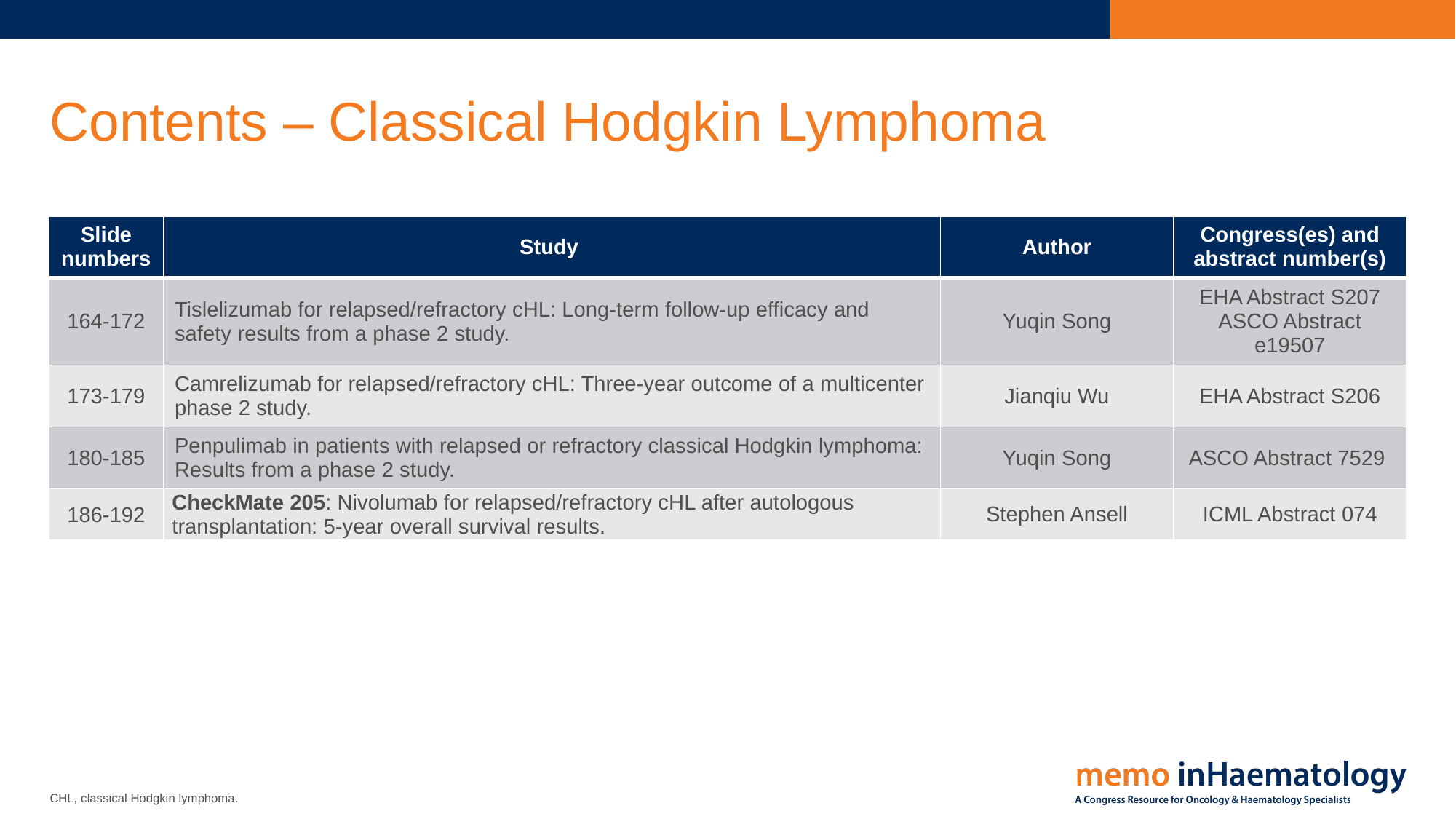

# Contents – Classical Hodgkin Lymphoma
| Slide numbers​ | Study ​ | Author | Congress(es) and abstract number(s) |
| --- | --- | --- | --- |
| 164-172 | Tislelizumab for relapsed/refractory cHL: Long-term follow-up efficacy and safety results from a phase 2 study. | Yuqin Song | EHA Abstract S207 ASCO Abstract e19507 |
| 173-179 | Camrelizumab for relapsed/refractory cHL: Three-year outcome of a multicenter phase 2 study. | Jianqiu Wu | EHA Abstract S206 |
| 180-185 | Penpulimab in patients with relapsed or refractory classical Hodgkin lymphoma: Results from a phase 2 study. | Yuqin Song | ASCO Abstract 7529 |
| 186-192 | CheckMate 205: Nivolumab for relapsed/refractory cHL after autologous transplantation: 5-year overall survival results. | Stephen Ansell | ICML Abstract 074 |

CHL, classical Hodgkin lymphoma.